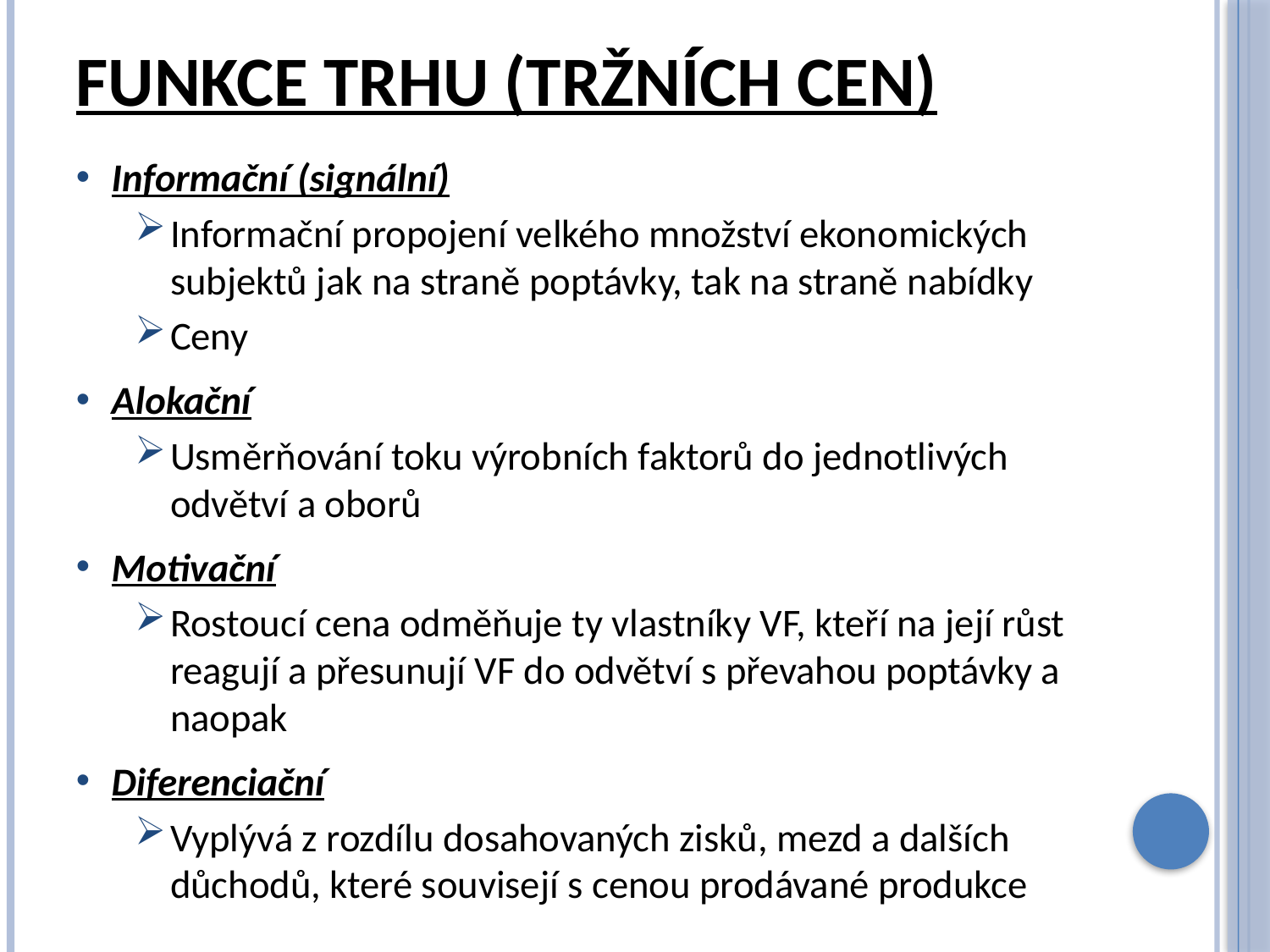

# funkce trhu (tržních cen)
Informační (signální)
Informační propojení velkého množství ekonomických subjektů jak na straně poptávky, tak na straně nabídky
Ceny
Alokační
Usměrňování toku výrobních faktorů do jednotlivých odvětví a oborů
Motivační
Rostoucí cena odměňuje ty vlastníky VF, kteří na její růst reagují a přesunují VF do odvětví s převahou poptávky a naopak
Diferenciační
Vyplývá z rozdílu dosahovaných zisků, mezd a dalších důchodů, které souvisejí s cenou prodávané produkce